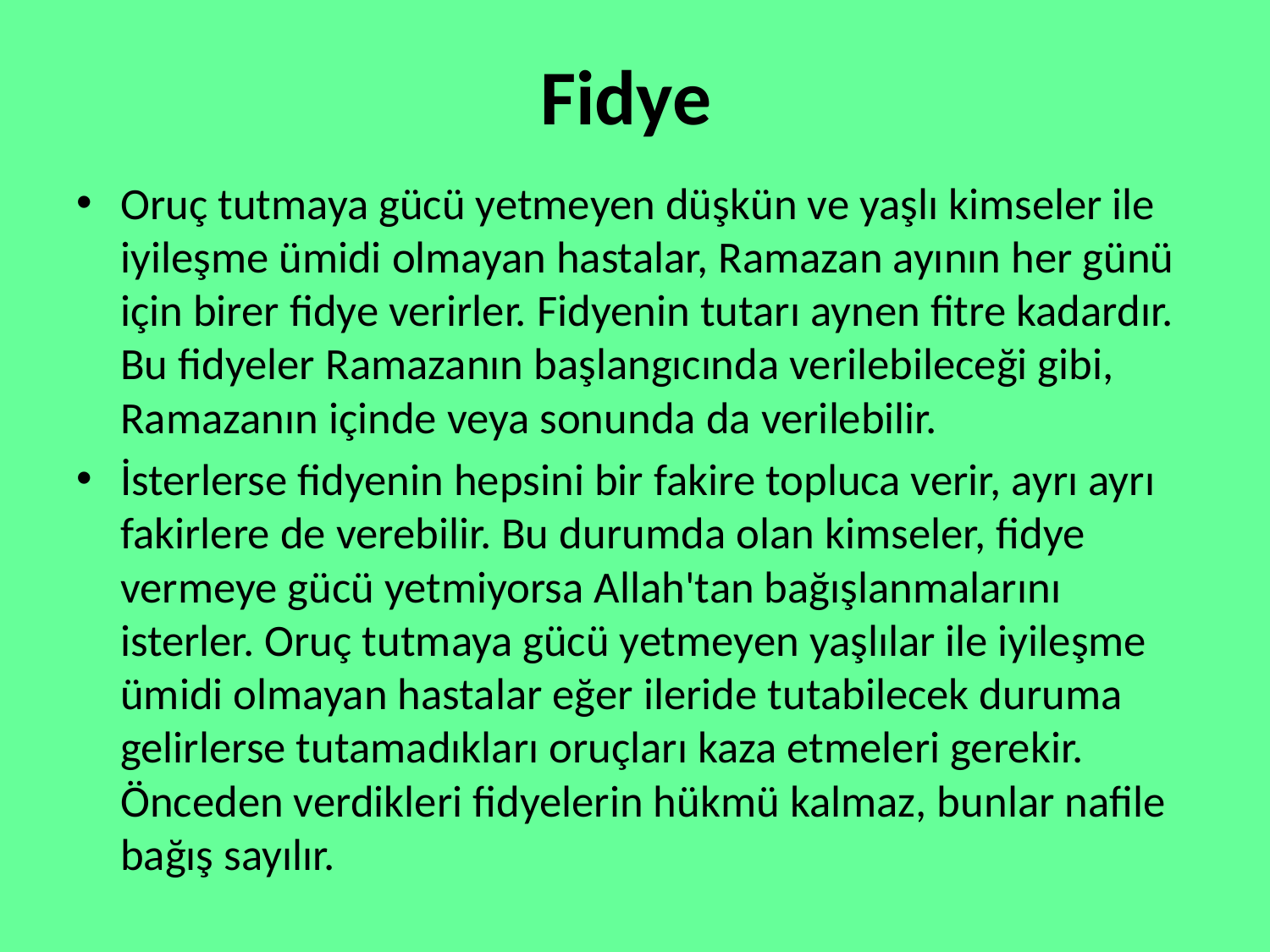

# Fidye
Oruç tutmaya gücü yetmeyen düşkün ve yaşlı kimseler ile iyileşme ümidi olmayan hastalar, Ramazan ayının her günü için birer fidye verirler. Fidyenin tutarı aynen fitre kadardır. Bu fidyeler Ramazanın başlangıcında verilebileceği gibi, Ramazanın içinde veya sonunda da verilebilir.
İsterlerse fidyenin hepsini bir fakire topluca verir, ayrı ayrı fakirlere de verebilir. Bu durumda olan kimseler, fidye vermeye gücü yetmiyorsa Allah'tan bağışlanmalarını isterler. Oruç tutmaya gücü yetmeyen yaşlılar ile iyileşme ümidi olmayan hastalar eğer ileride tutabilecek duruma gelirlerse tutamadıkları oruçları kaza etmeleri gerekir. Önceden verdikleri fidyelerin hükmü kalmaz, bunlar nafile bağış sayılır.